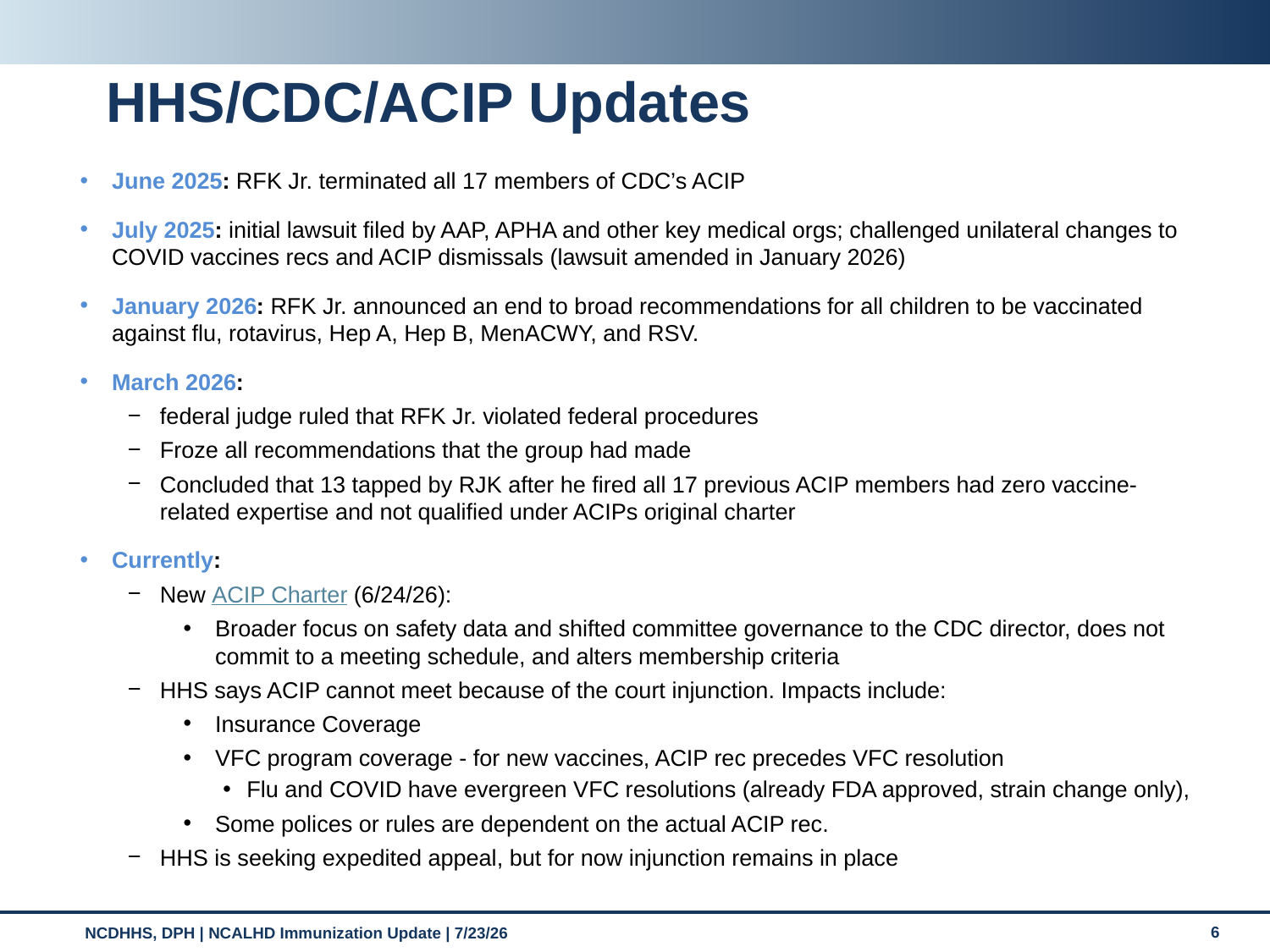

# HHS/CDC/ACIP Updates
June 2025: RFK Jr. terminated all 17 members of CDC’s ACIP
July 2025: initial lawsuit filed by AAP, APHA and other key medical orgs; challenged unilateral changes to COVID vaccines recs and ACIP dismissals (lawsuit amended in January 2026)
January 2026: RFK Jr. announced an end to broad recommendations for all children to be vaccinated against flu, rotavirus, Hep A, Hep B, MenACWY, and RSV.
March 2026:
federal judge ruled that RFK Jr. violated federal procedures
Froze all recommendations that the group had made
Concluded that 13 tapped by RJK after he fired all 17 previous ACIP members had zero vaccine-related expertise and not qualified under ACIPs original charter
Currently:
New ACIP Charter (6/24/26):
Broader focus on safety data and shifted committee governance to the CDC director, does not commit to a meeting schedule, and alters membership criteria
HHS says ACIP cannot meet because of the court injunction. Impacts include:
Insurance Coverage
VFC program coverage - for new vaccines, ACIP rec precedes VFC resolution
Flu and COVID have evergreen VFC resolutions (already FDA approved, strain change only),
Some polices or rules are dependent on the actual ACIP rec.
HHS is seeking expedited appeal, but for now injunction remains in place